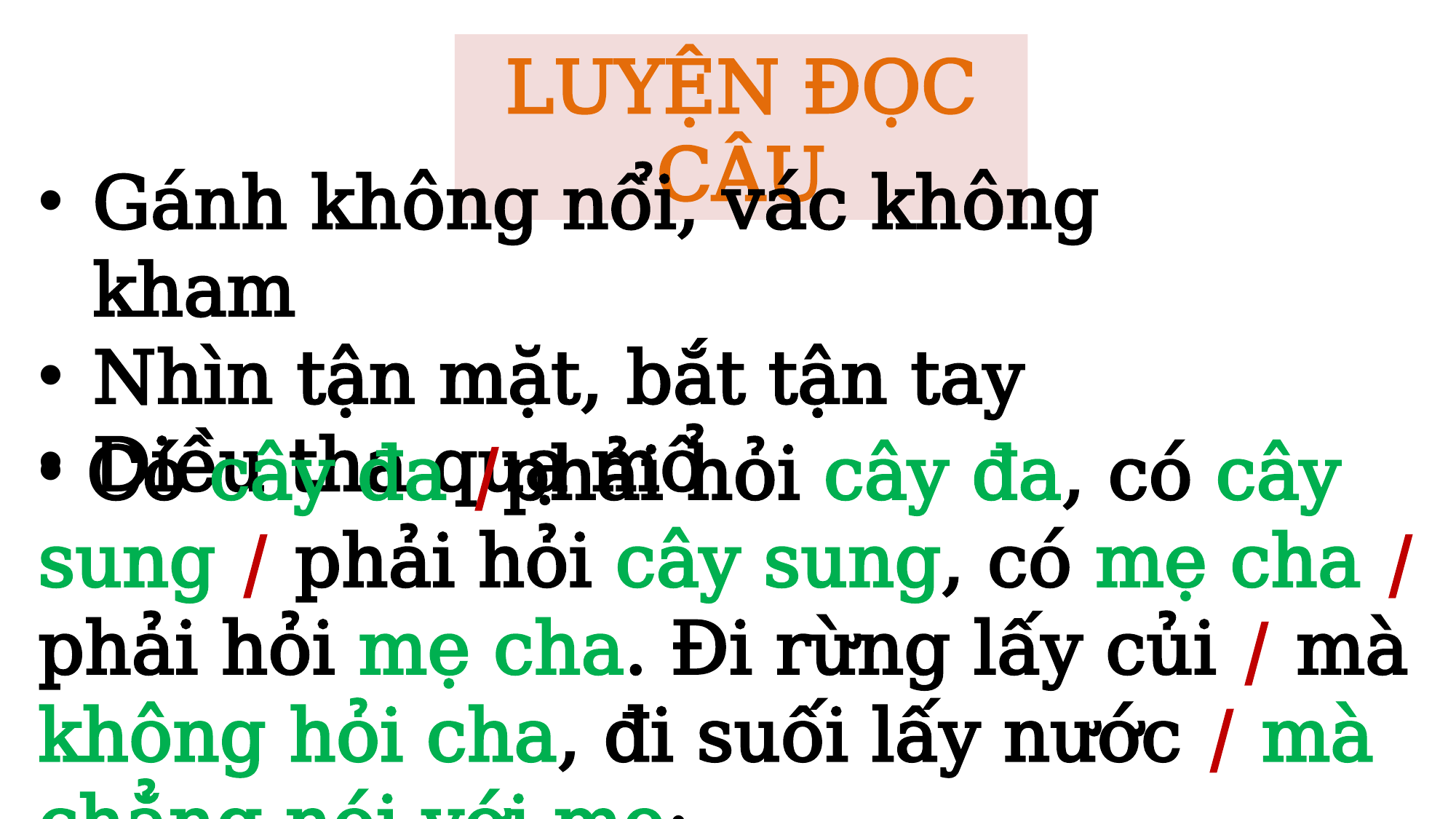

LUYỆN ĐỌC CÂU
Gánh không nổi, vác không kham
Nhìn tận mặt, bắt tận tay
Diều tha quạ mổ
 Có cây đa /phải hỏi cây đa, có cây sung / phải hỏi cây sung, có mẹ cha / phải hỏi mẹ cha. Đi rừng lấy củi / mà không hỏi cha, đi suối lấy nước / mà chẳng nói với mẹ;